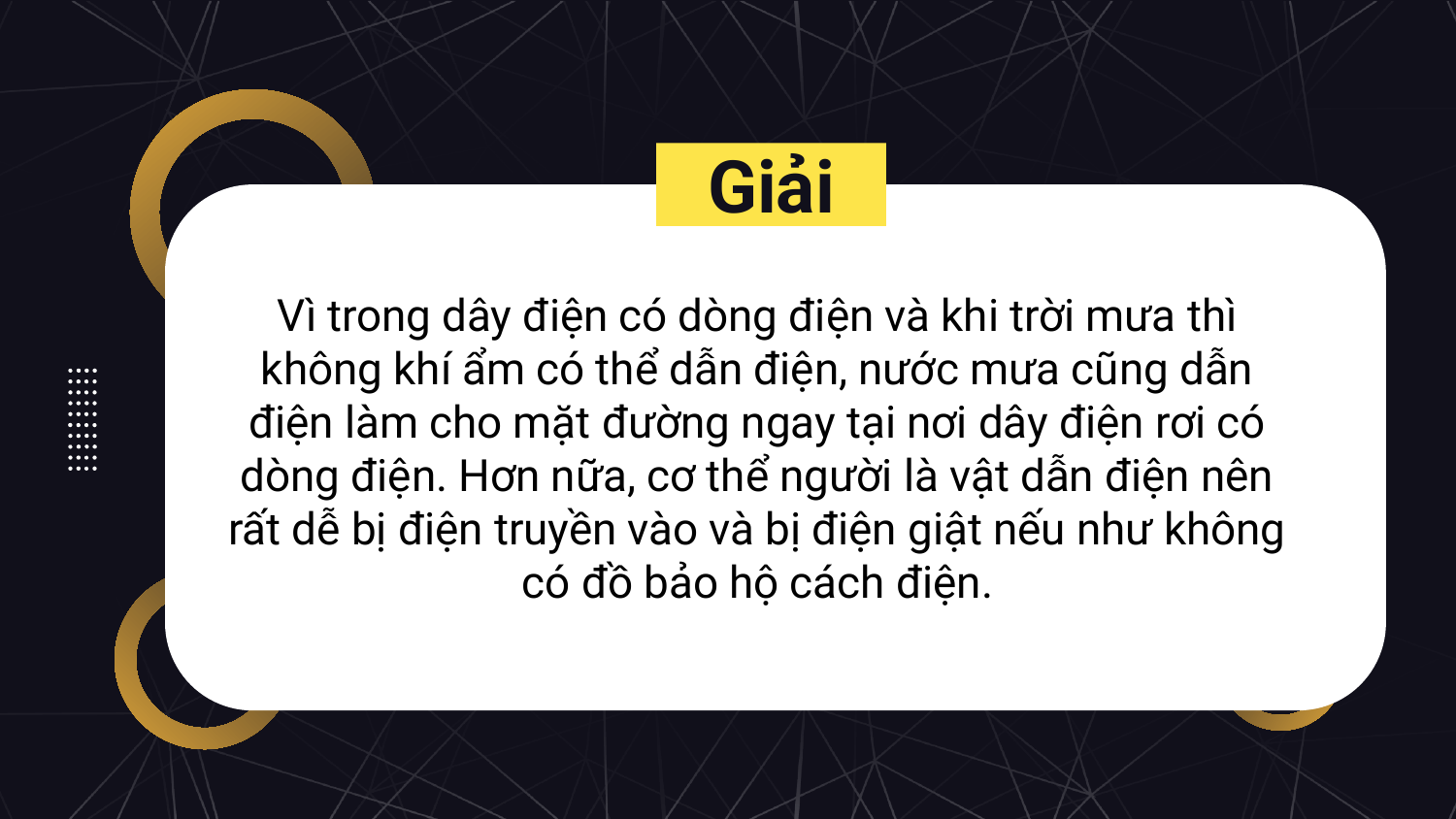

Giải

Vì trong dây điện có dòng điện và khi trời mưa thì không khí ẩm có thể dẫn điện, nước mưa cũng dẫn điện làm cho mặt đường ngay tại nơi dây điện rơi có dòng điện. Hơn nữa, cơ thể người là vật dẫn điện nên rất dễ bị điện truyền vào và bị điện giật nếu như không có đồ bảo hộ cách điện.